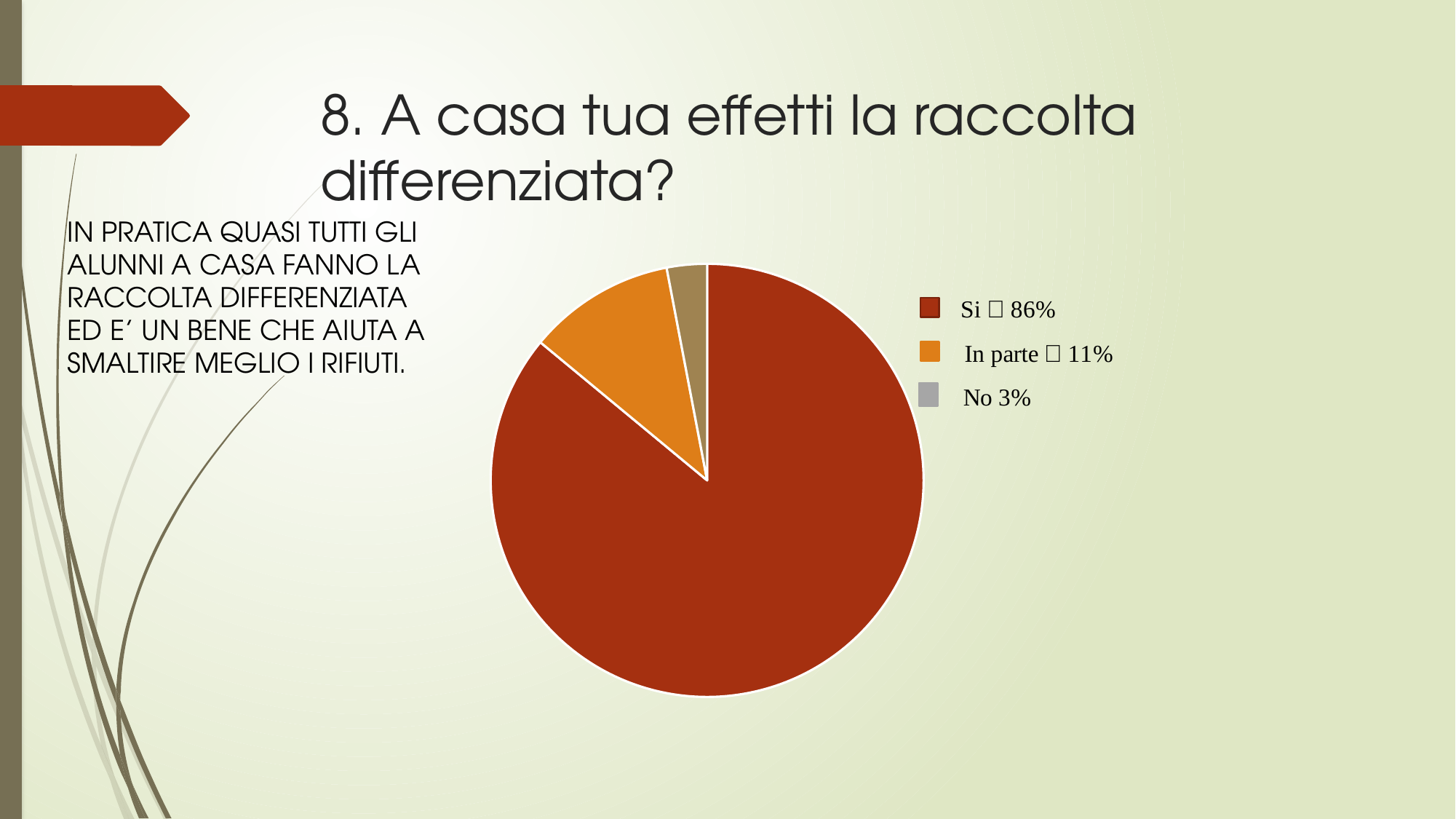

# 8. A casa tua effetti la raccolta differenziata?
IN PRATICA QUASI TUTTI GLI ALUNNI A CASA FANNO LA RACCOLTA DIFFERENZIATA ED E’ UN BENE CHE AIUTA A SMALTIRE MEGLIO I RIFIUTI.

### Chart

| Category | Vendite |
|---|---|
|  | 0.86 |
|  | 0.11 |
|  | 0.03 |
|  | None |